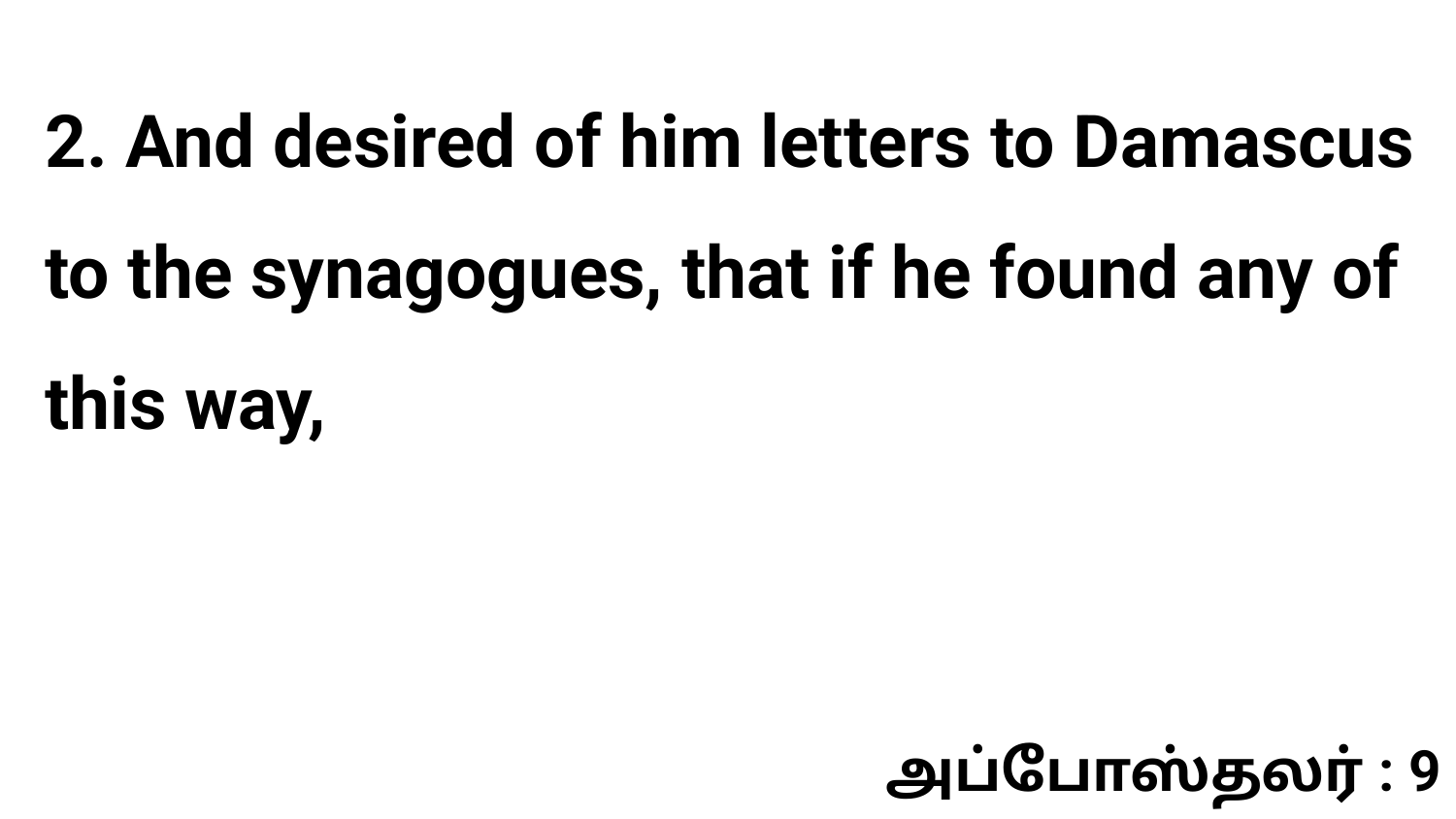

2. And desired of him letters to Damascus to the synagogues, that if he found any of this way,
அப்போஸ்தலர் : 9